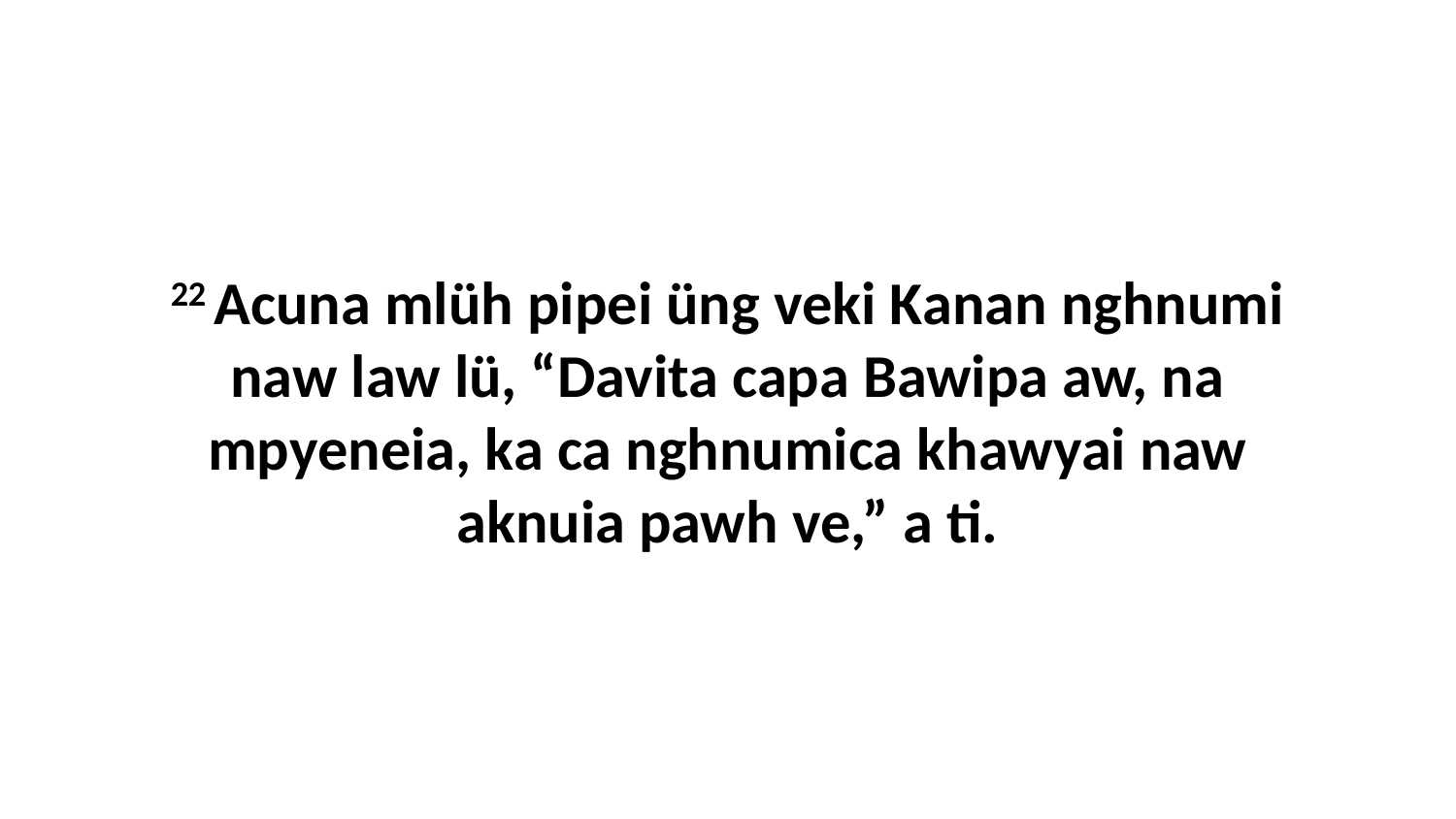

22 Acuna mlüh pipei üng veki Kanan nghnumi naw law lü, “Davita capa Bawipa aw, na mpyeneia, ka ca nghnumica khawyai naw aknuia pawh ve,” a ti.